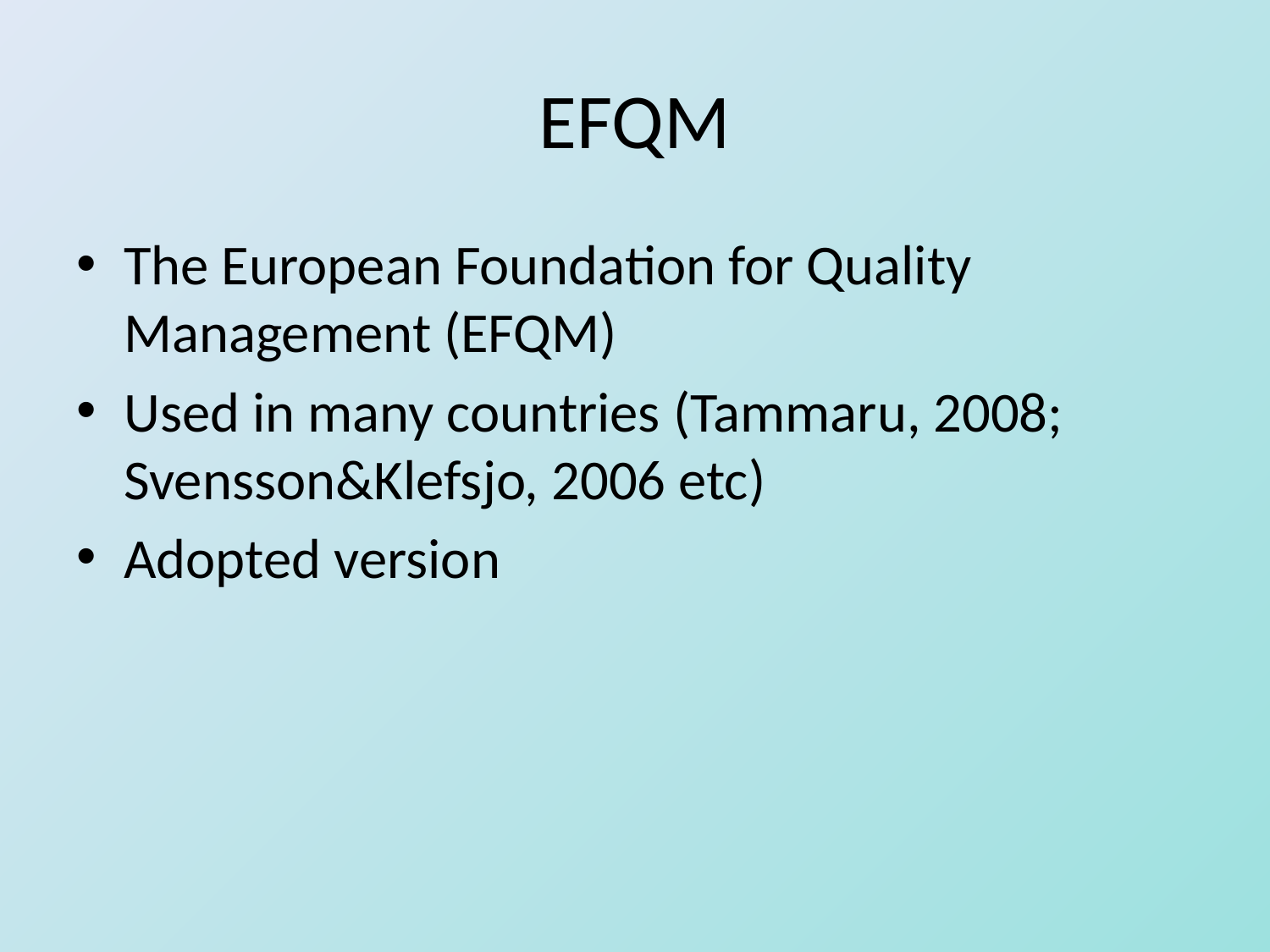

# EFQM
The European Foundation for Quality Management (EFQM)
Used in many countries (Tammaru, 2008; Svensson&Klefsjo, 2006 etc)
Adopted version